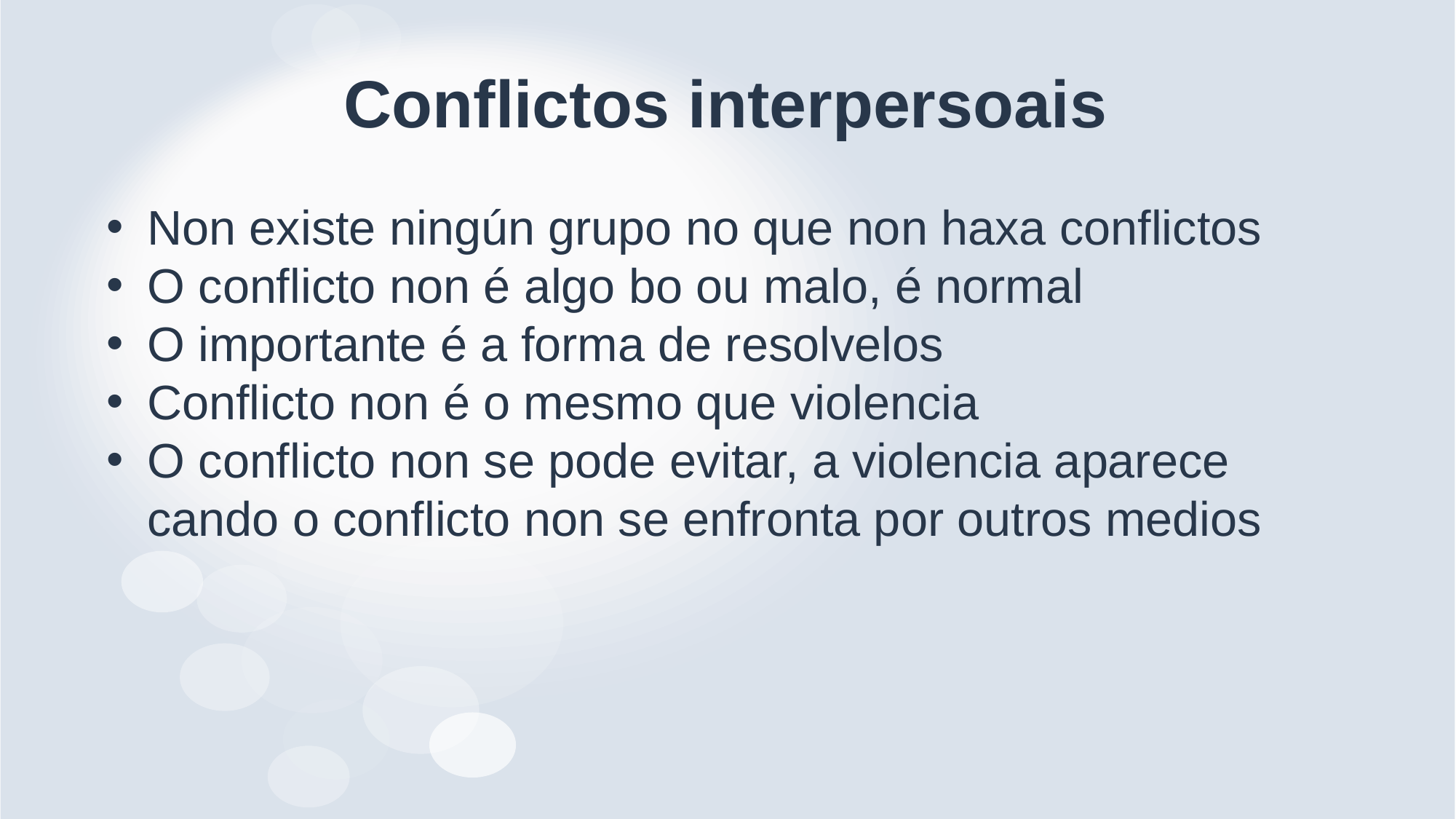

# Conflictos interpersoais
Non existe ningún grupo no que non haxa conflictos
O conflicto non é algo bo ou malo, é normal
O importante é a forma de resolvelos
Conflicto non é o mesmo que violencia
O conflicto non se pode evitar, a violencia aparece cando o conflicto non se enfronta por outros medios